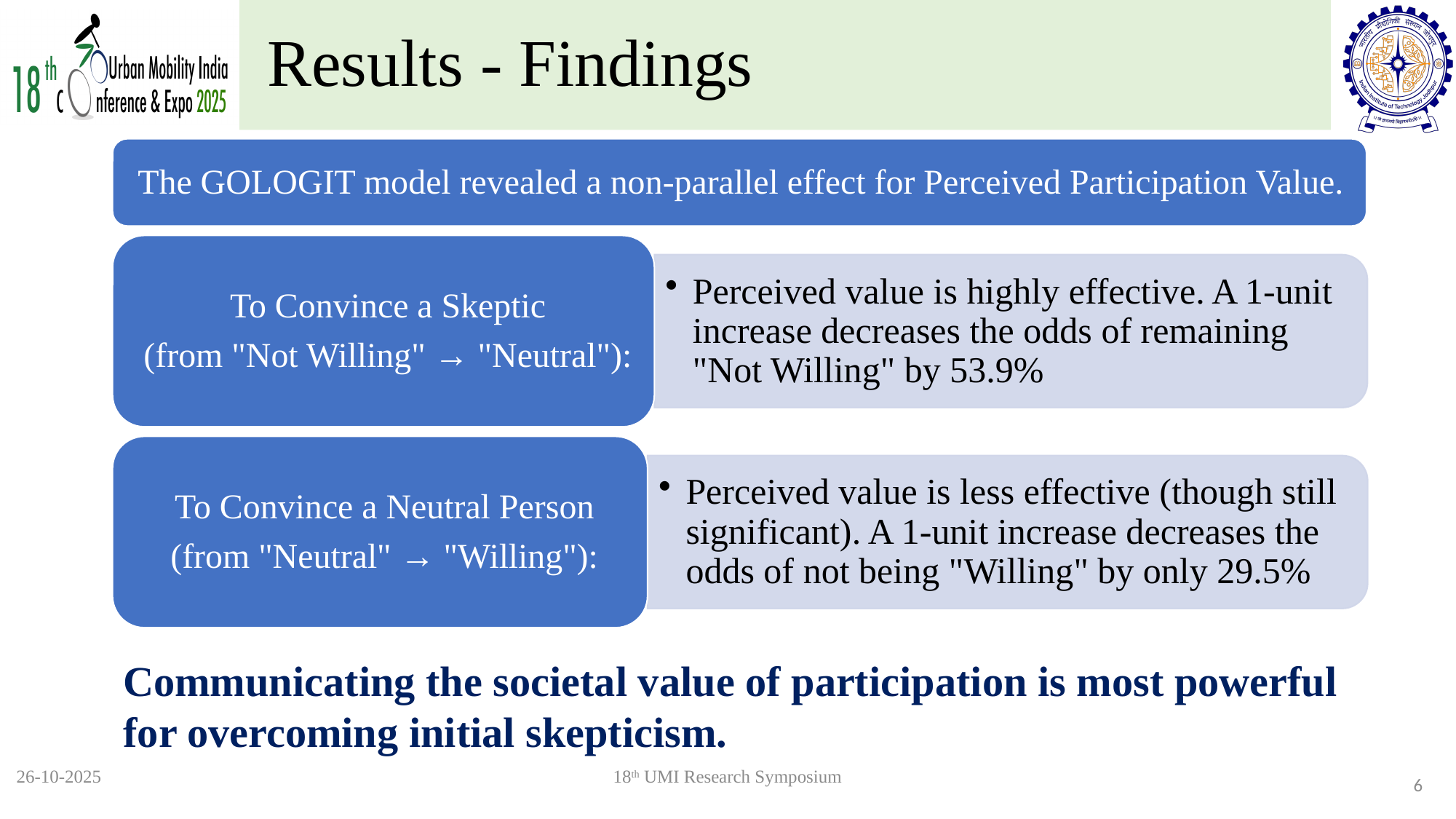

# Results - Findings
The GOLOGIT model revealed a non-parallel effect for Perceived Participation Value.
Perceived value is highly effective. A 1-unit increase decreases the odds of remaining "Not Willing" by 53.9%
To Convince a Skeptic
(from "Not Willing" → "Neutral"):
Perceived value is less effective (though still significant). A 1-unit increase decreases the odds of not being "Willing" by only 29.5%
To Convince a Neutral Person
(from "Neutral" → "Willing"):
Communicating the societal value of participation is most powerful for overcoming initial skepticism.
26-10-2025
18th UMI Research Symposium
6